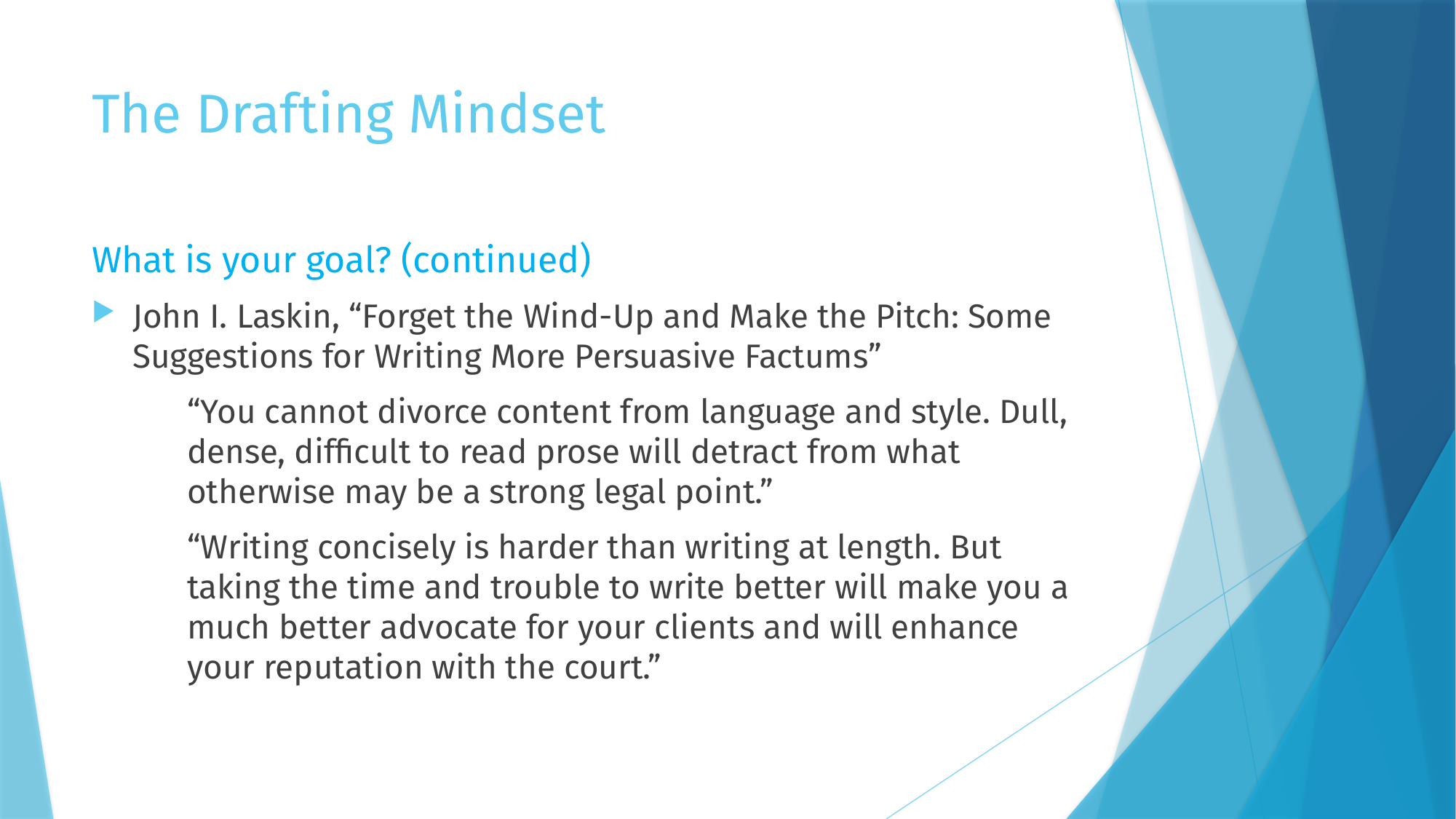

# The Drafting Mindset
What is your goal? (continued)
John I. Laskin, “Forget the Wind-Up and Make the Pitch: Some Suggestions for Writing More Persuasive Factums”
“You cannot divorce content from language and style. Dull, dense, difficult to read prose will detract from what otherwise may be a strong legal point.”
“Writing concisely is harder than writing at length. But taking the time and trouble to write better will make you a much better advocate for your clients and will enhance your reputation with the court.”